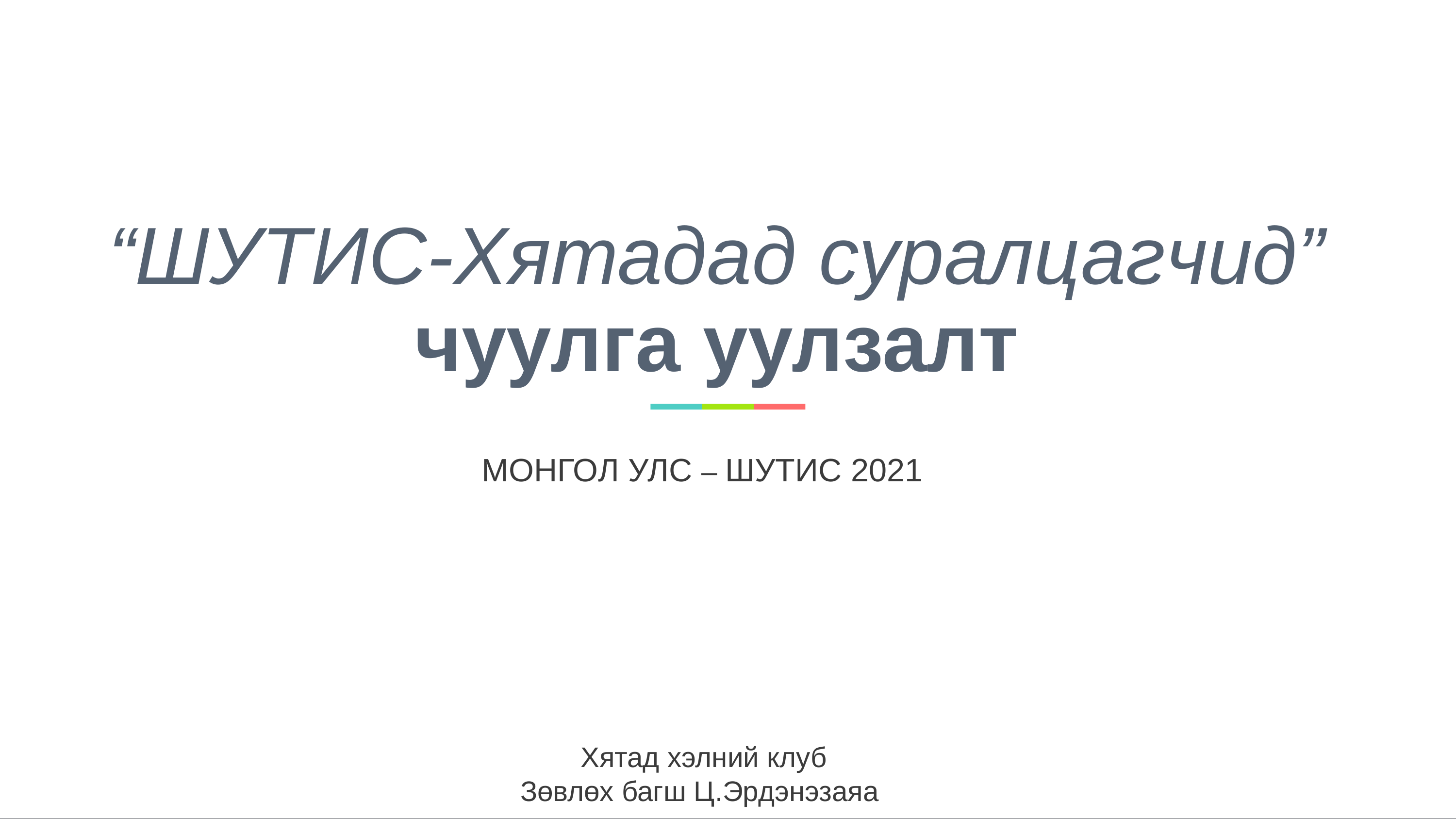

# “ШУТИС-Хятадад суралцагчид” чуулга уулзалт
МОНГОЛ УЛС – ШУТИС 2021
Хятад хэлний клуб
Зөвлөх багш Ц.Эрдэнэзаяа